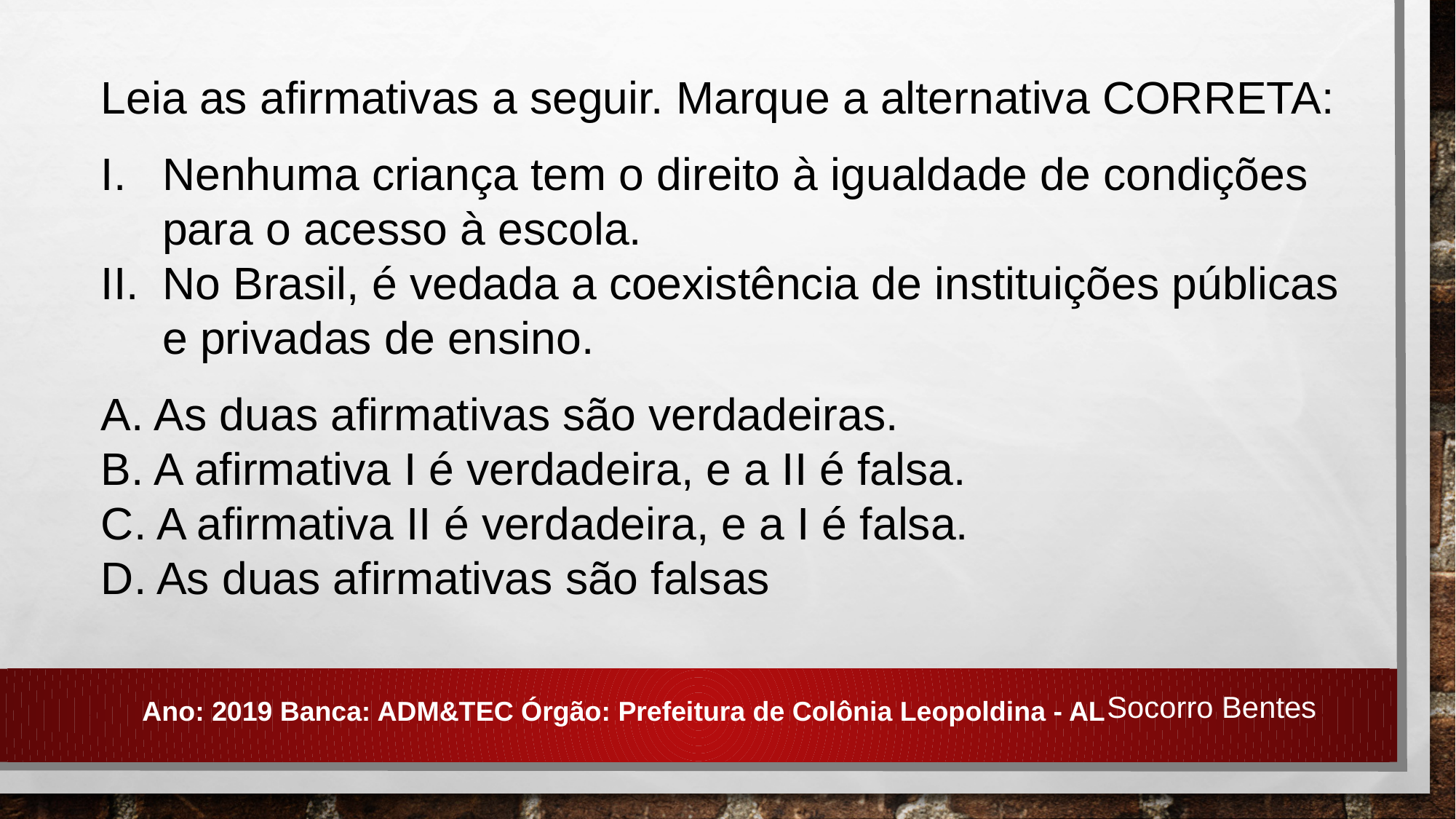

Leia as afirmativas a seguir. Marque a alternativa CORRETA:

Nenhuma criança tem o direito à igualdade de condições para o acesso à escola.
No Brasil, é vedada a coexistência de instituições públicas e privadas de ensino.

A. As duas afirmativas são verdadeiras.
B. A afirmativa I é verdadeira, e a II é falsa.
C. A afirmativa II é verdadeira, e a I é falsa.
D. As duas afirmativas são falsas

Socorro Bentes
Ano: 2019 Banca: ADM&TEC Órgão: Prefeitura de Colônia Leopoldina - AL